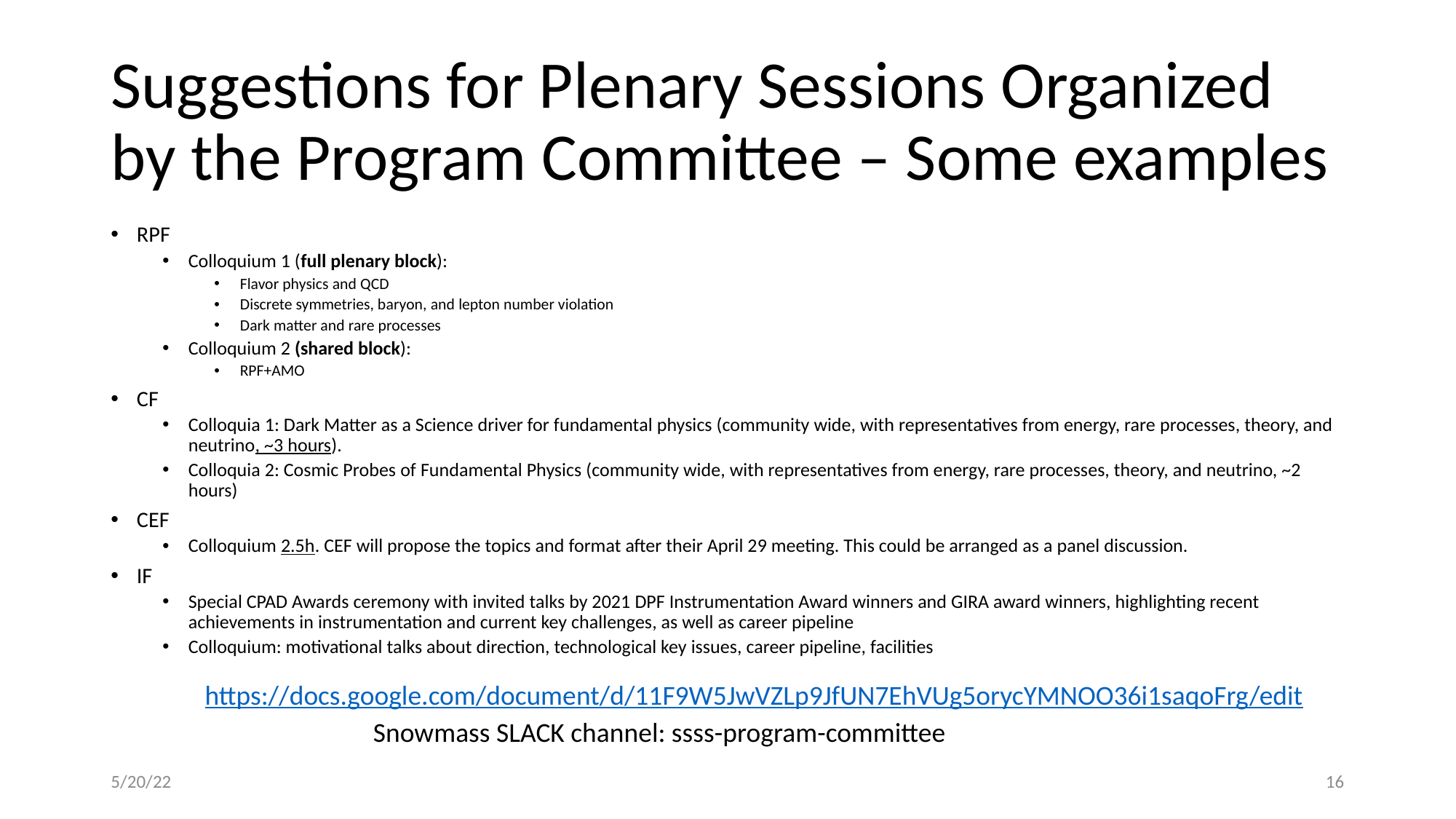

# Suggestions for Plenary Sessions Organized by the Program Committee – Some examples
RPF
Colloquium 1 (full plenary block):
Flavor physics and QCD
Discrete symmetries, baryon, and lepton number violation
Dark matter and rare processes
Colloquium 2 (shared block):
RPF+AMO
CF
Colloquia 1: Dark Matter as a Science driver for fundamental physics (community wide, with representatives from energy, rare processes, theory, and neutrino, ~3 hours).
Colloquia 2: Cosmic Probes of Fundamental Physics (community wide, with representatives from energy, rare processes, theory, and neutrino, ~2 hours)
CEF
Colloquium 2.5h. CEF will propose the topics and format after their April 29 meeting. This could be arranged as a panel discussion.
IF
Special CPAD Awards ceremony with invited talks by 2021 DPF Instrumentation Award winners and GIRA award winners, highlighting recent achievements in instrumentation and current key challenges, as well as career pipeline
Colloquium: motivational talks about direction, technological key issues, career pipeline, facilities

https://docs.google.com/document/d/11F9W5JwVZLp9JfUN7EhVUg5orycYMNOO36i1saqoFrg/edit
Snowmass SLACK channel: ssss-program-committee
5/20/22
16